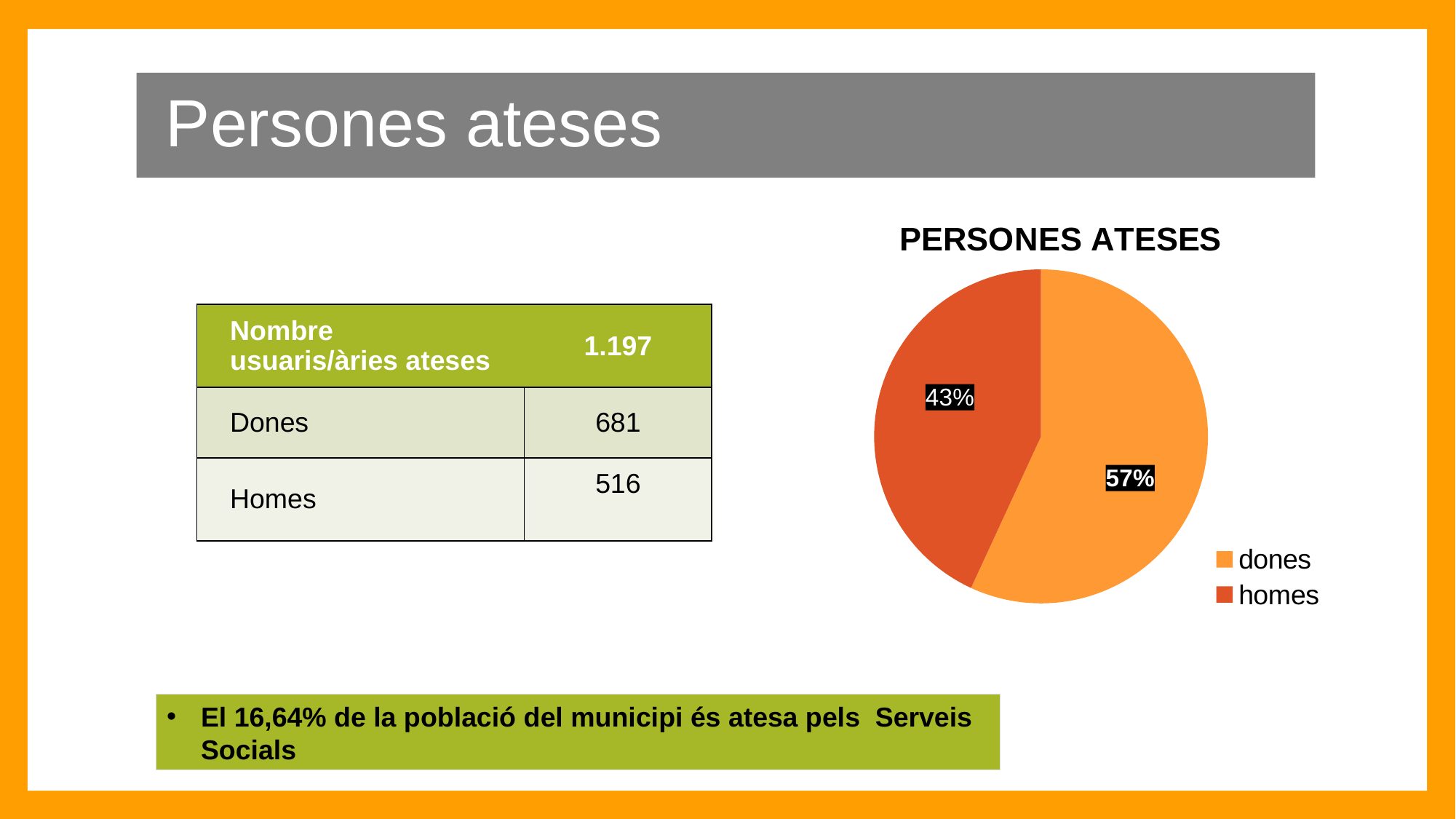

# Persones ateses

### Chart: PERSONES ATESES

| Category | Ventas |
|---|---|
| dones | 681.0 |
| homes | 516.0 |
| Nombre usuaris/àries ateses | 1.197 |
| --- | --- |
| Dones | 681 |
| Homes | 516 |
El 16,64% de la població del municipi és atesa pels  Serveis Socials